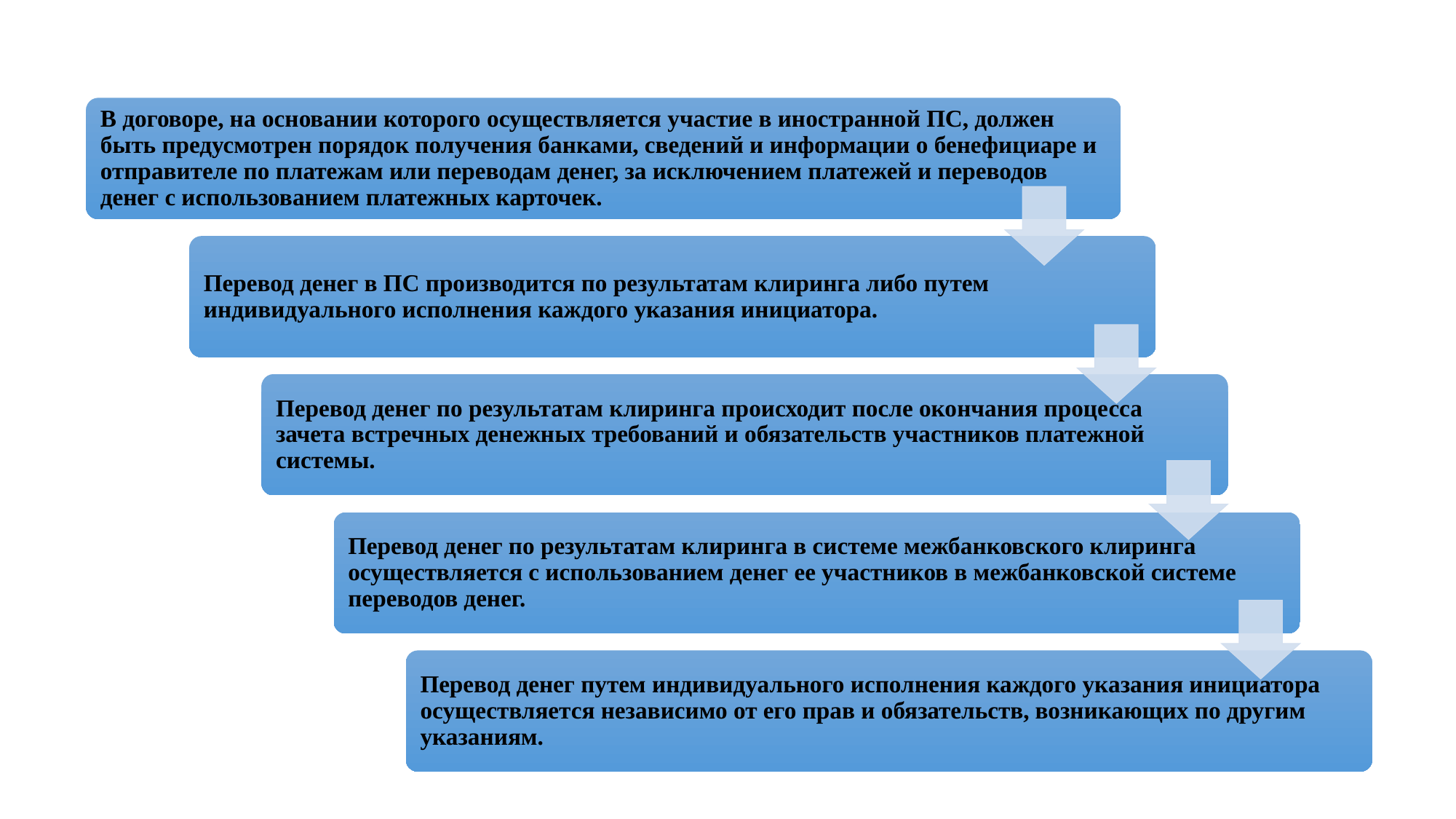

В договоре, на основании которого осуществляется участие в иностранной ПС, должен быть предусмотрен порядок получения банками, сведений и информации о бенефициаре и отправителе по платежам или переводам денег, за исключением платежей и переводов денег с использованием платежных карточек.
Перевод денег в ПС производится по результатам клиринга либо путем индивидуального исполнения каждого указания инициатора.
Перевод денег по результатам клиринга происходит после окончания процесса зачета встречных денежных требований и обязательств участников платежной системы.
Перевод денег по результатам клиринга в системе межбанковского клиринга осуществляется с использованием денег ее участников в межбанковской системе переводов денег.
Перевод денег путем индивидуального исполнения каждого указания инициатора осуществляется независимо от его прав и обязательств, возникающих по другим указаниям.